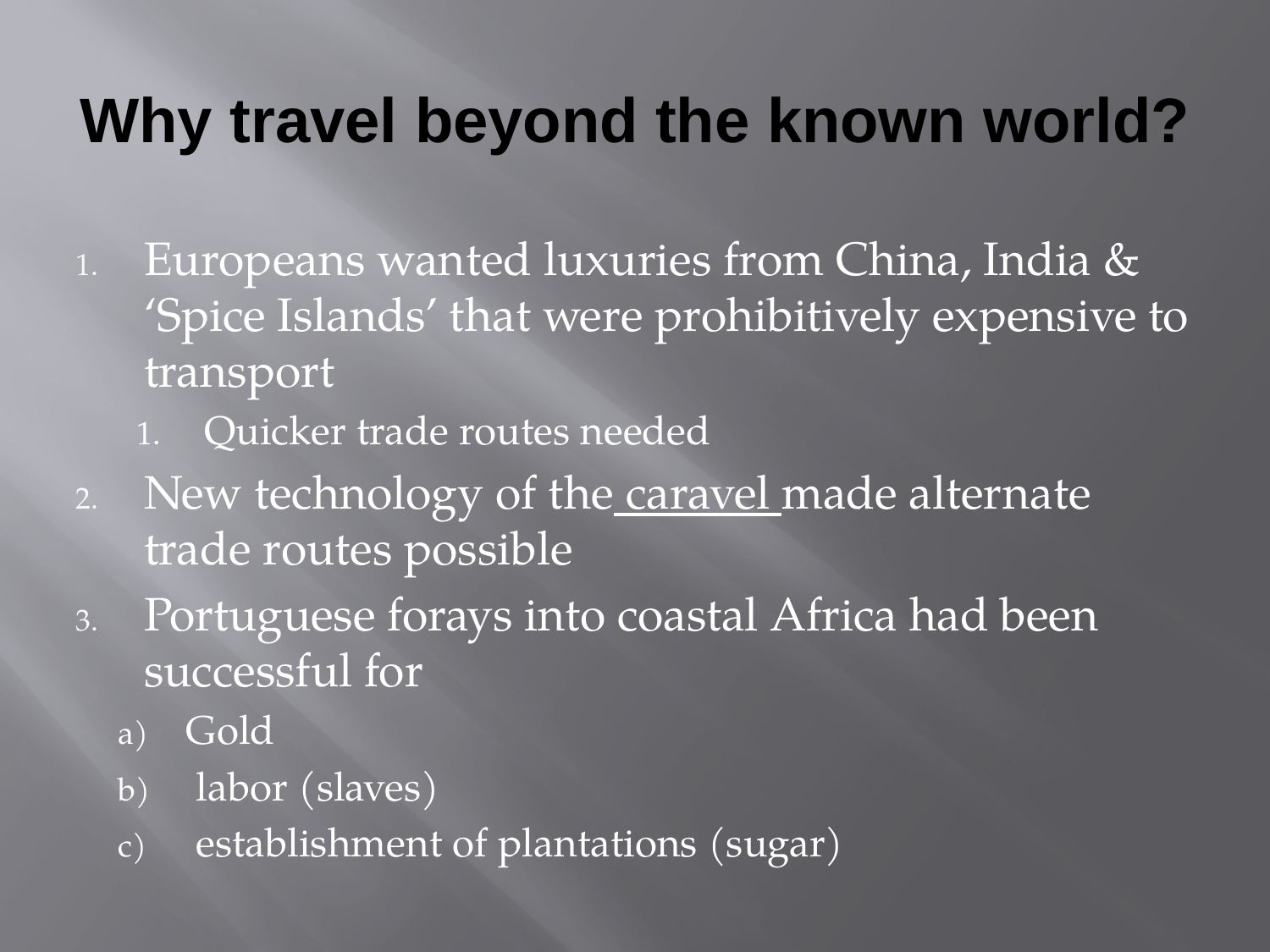

# Why travel beyond the known world?
Europeans wanted luxuries from China, India & ‘Spice Islands’ that were prohibitively expensive to transport
Quicker trade routes needed
New technology of the caravel made alternate trade routes possible
Portuguese forays into coastal Africa had been successful for
Gold
 labor (slaves)
 establishment of plantations (sugar)